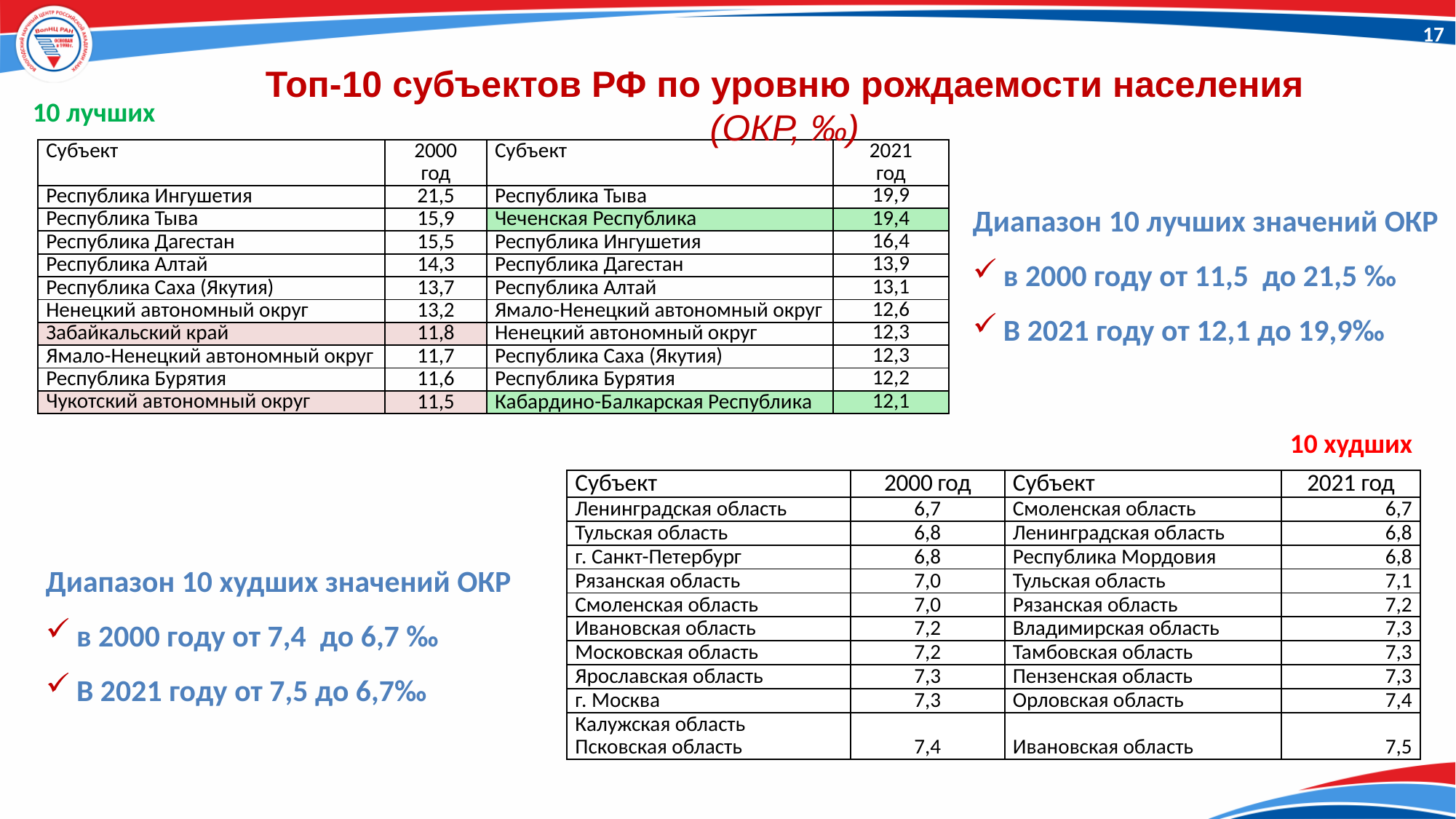

17
Топ-10 субъектов РФ по уровню рождаемости населения (ОКР, ‰)
10 лучших
| Субъект | 2000 год | Субъект | 2021 год |
| --- | --- | --- | --- |
| Республика Ингушетия | 21,5 | Республика Тыва | 19,9 |
| Республика Тыва | 15,9 | Чеченская Республика | 19,4 |
| Республика Дагестан | 15,5 | Республика Ингушетия | 16,4 |
| Республика Алтай | 14,3 | Республика Дагестан | 13,9 |
| Республика Саха (Якутия) | 13,7 | Республика Алтай | 13,1 |
| Ненецкий автономный округ | 13,2 | Ямало-Ненецкий автономный округ | 12,6 |
| Забайкальский край | 11,8 | Ненецкий автономный округ | 12,3 |
| Ямало-Ненецкий автономный округ | 11,7 | Республика Саха (Якутия) | 12,3 |
| Республика Бурятия | 11,6 | Республика Бурятия | 12,2 |
| Чукотский автономный округ | 11,5 | Кабардино-Балкарская Республика | 12,1 |
Диапазон 10 лучших значений ОКР
в 2000 году от 11,5  до 21,5 ‰
В 2021 году от 12,1 до 19,9‰
10 худших
| Субъект | 2000 год | Субъект | 2021 год |
| --- | --- | --- | --- |
| Ленинградская область | 6,7 | Смоленская область | 6,7 |
| Тульская область | 6,8 | Ленинградская область | 6,8 |
| г. Санкт-Петербург | 6,8 | Республика Мордовия | 6,8 |
| Рязанская область | 7,0 | Тульская область | 7,1 |
| Смоленская область | 7,0 | Рязанская область | 7,2 |
| Ивановская область | 7,2 | Владимирская область | 7,3 |
| Московская область | 7,2 | Тамбовская область | 7,3 |
| Ярославская область | 7,3 | Пензенская область | 7,3 |
| г. Москва | 7,3 | Орловская область | 7,4 |
| Калужская область Псковская область | 7,4 | Ивановская область | 7,5 |
Диапазон 10 худших значений ОКР
в 2000 году от 7,4  до 6,7 ‰
В 2021 году от 7,5 до 6,7‰